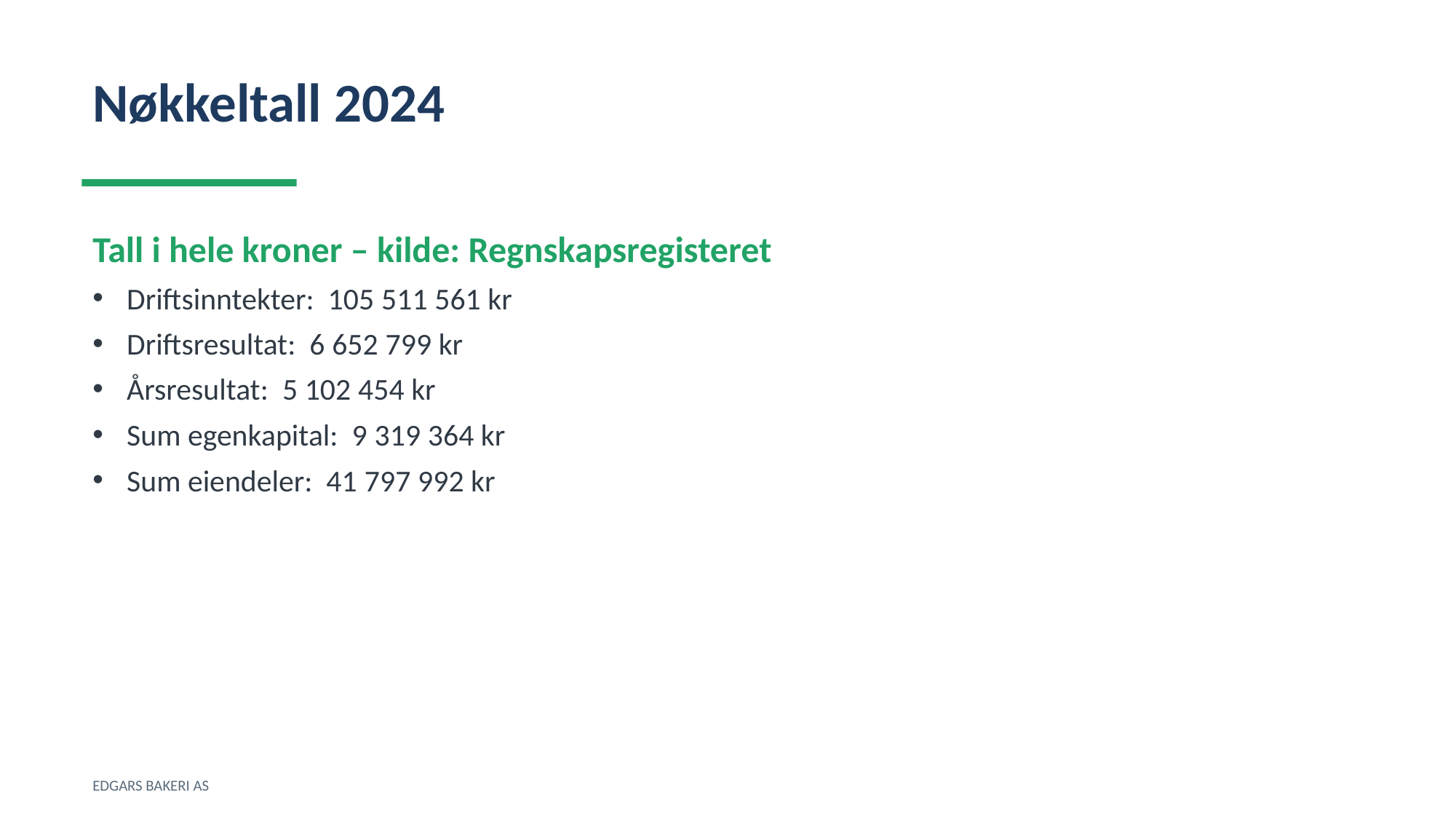

Nøkkeltall 2024

Tall i hele kroner – kilde: Regnskapsregisteret
Driftsinntekter:  105 511 561 kr
Driftsresultat:  6 652 799 kr
Årsresultat:  5 102 454 kr
Sum egenkapital:  9 319 364 kr
Sum eiendeler:  41 797 992 kr
EDGARS BAKERI AS